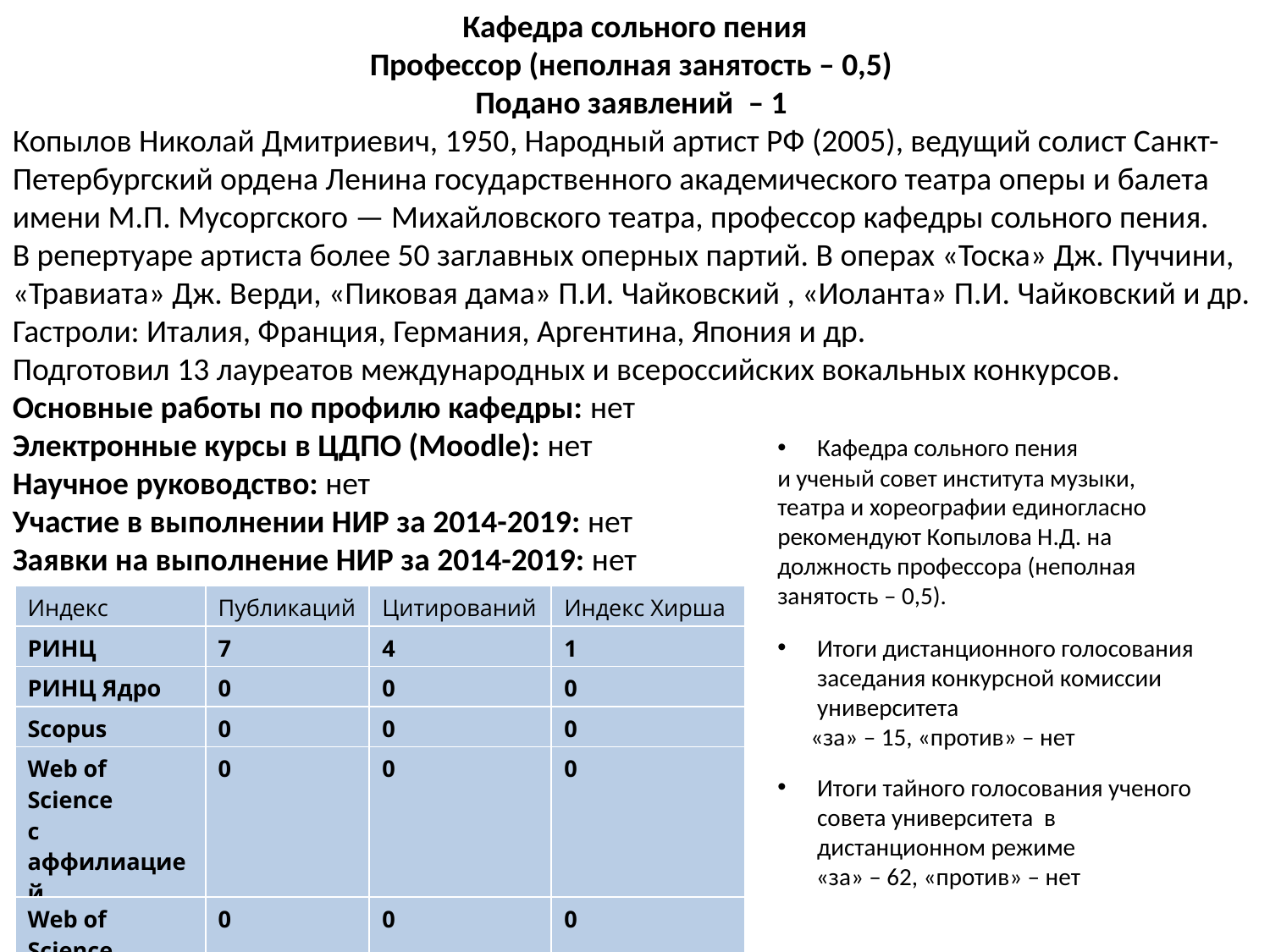

Кафедра сольного пения
Профессор (неполная занятость – 0,5)
Подано заявлений  – 1
Копылов Николай Дмитриевич, 1950​​, Народный артист РФ (2005), ведущий солист Санкт-Петербургский ордена Ленина государственного академического театра оперы и балета имени М.П. Мусоргского — Михайловского театра, профессор кафедры сольного пения.
В репертуаре артиста более 50 заглавных оперных партий. В операх «Тоска» Дж. Пуччини, «Травиата» Дж. Верди, «Пиковая дама» П.И. Чайковский , «Иоланта» П.И. Чайковский и др.
Гастроли: Италия, Франция, Германия, Аргентина, Япония и др.
Подготовил 13 лауреатов международных и всероссийских вокальных конкурсов.
Основные работы по профилю кафедры: ​нет
Электронные курсы в ЦДПО (Moodle): ​нет
Научное руководство: нет
Участие в выполнении НИР за 2014-2019: ​нет
Заявки на выполнение НИР за 2014-2019: ​нет

Кафедра сольного пения
и ученый совет института музыки, театра и хореографии единогласно рекомендуют Копылова Н.Д. на должность профессора (неполная занятость – 0,5).

| Индекс | Публикаций | Цитирований | Индекс Хирша |
| --- | --- | --- | --- |
| РИНЦ | 7 | 4 | 1 |
| РИНЦ Ядро | 0 | 0 | 0 |
| Scopus | 0 | 0 | 0 |
| Web of Science c аффилиацией | 0 | 0 | 0 |
| Web of Science | 0 | 0 | 0 |
Итоги дистанционного голосования заседания конкурсной комиссии университета
      «за» – 15, «против» – нет

Итоги тайного голосования ученого совета университета  в дистанционном режиме
       «за» – 62, «против» – нет